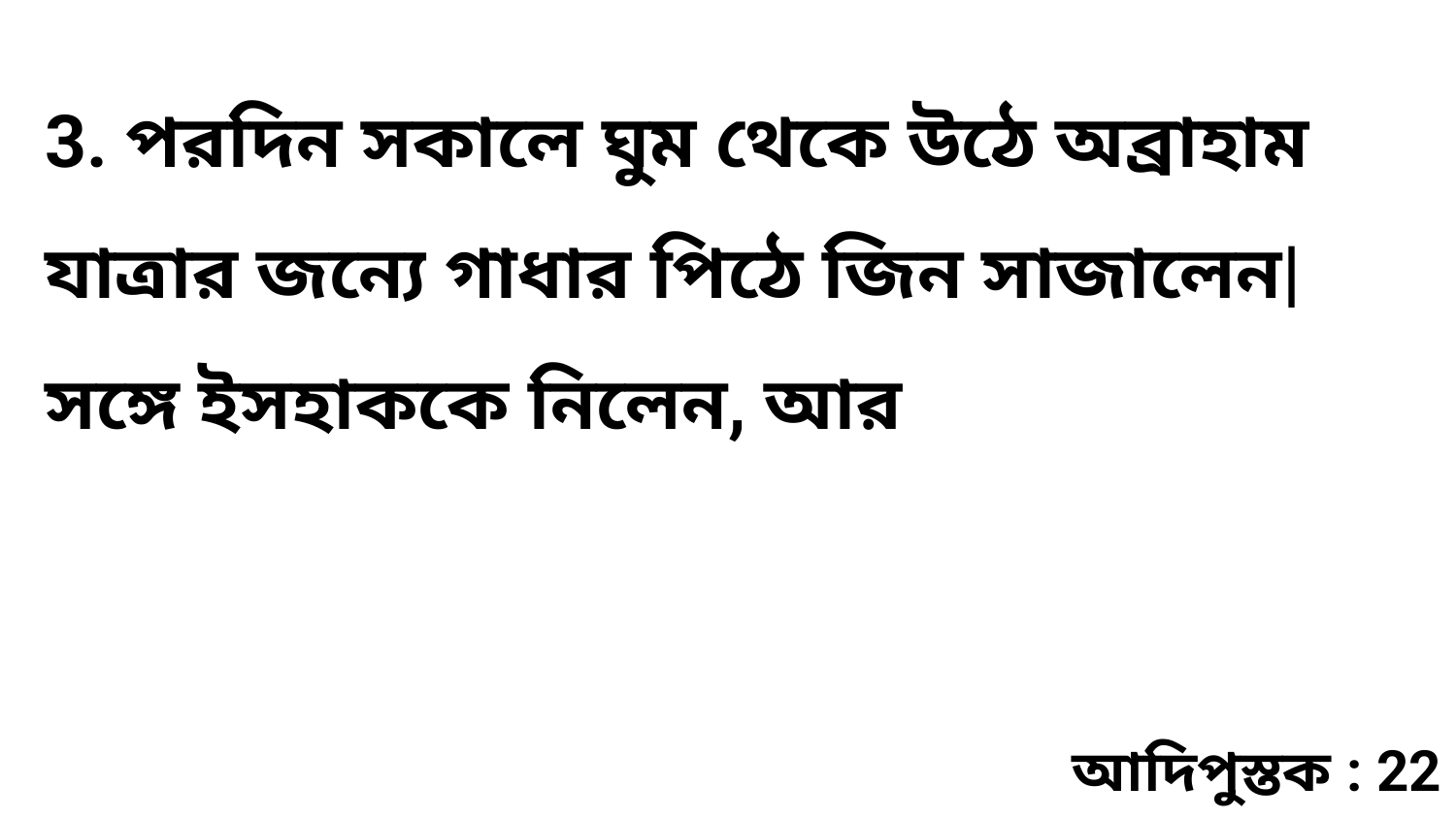

3. পরদিন সকালে ঘুম থেকে উঠে অব্রাহাম যাত্রার জন্যে গাধার পিঠে জিন সাজালেন| সঙ্গে ইসহাককে নিলেন, আর
আদিপুস্তক : 22